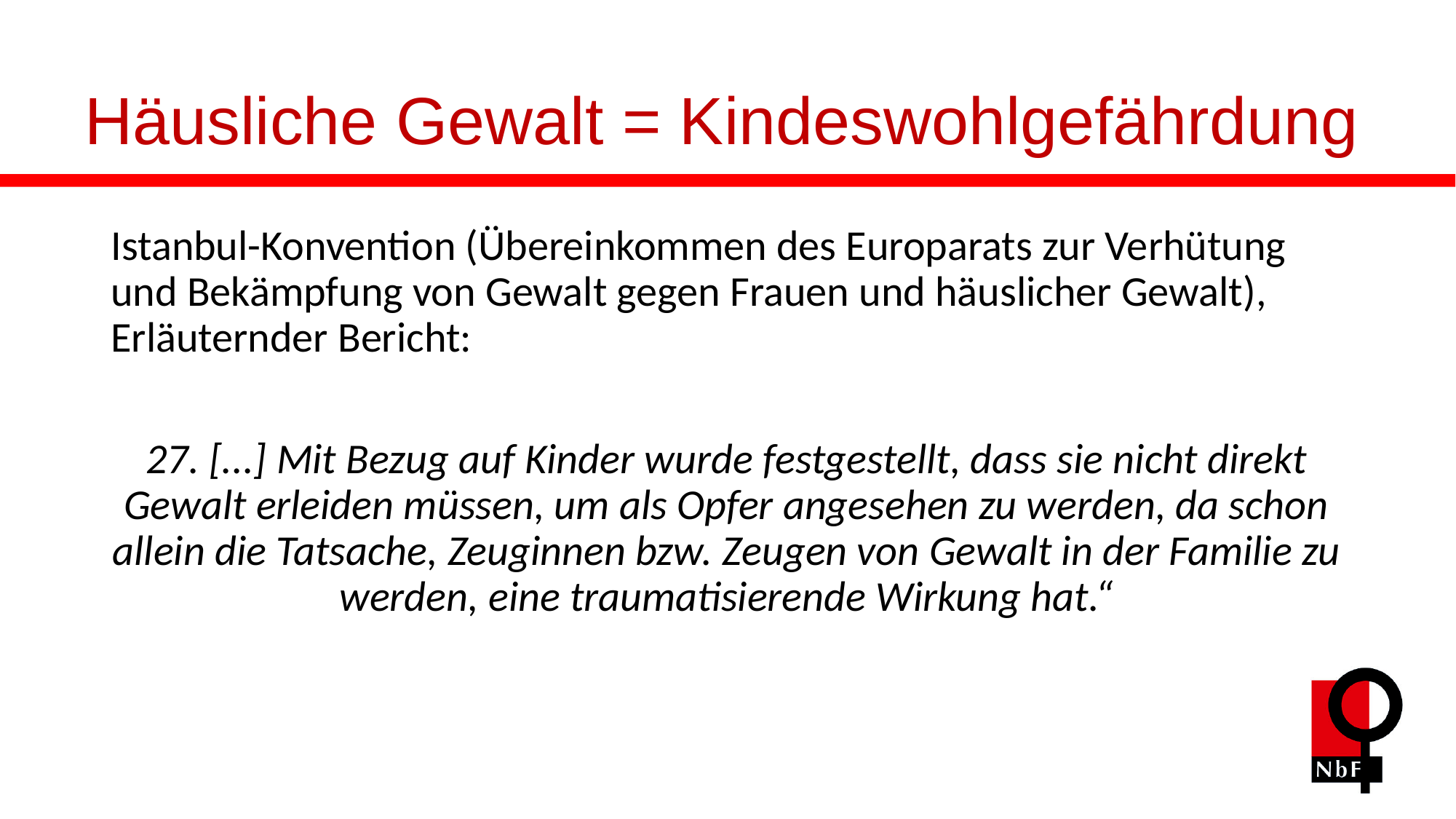

# Häusliche Gewalt = Kindeswohlgefährdung
Istanbul-Konvention (Übereinkommen des Europarats zur Verhütung und Bekämpfung von Gewalt gegen Frauen und häuslicher Gewalt), Erläuternder Bericht:

27. [...] Mit Bezug auf Kinder wurde festgestellt, dass sie nicht direkt Gewalt erleiden müssen, um als Opfer angesehen zu werden, da schon allein die Tatsache, Zeuginnen bzw. Zeugen von Gewalt in der Familie zu werden, eine traumatisierende Wirkung hat.“